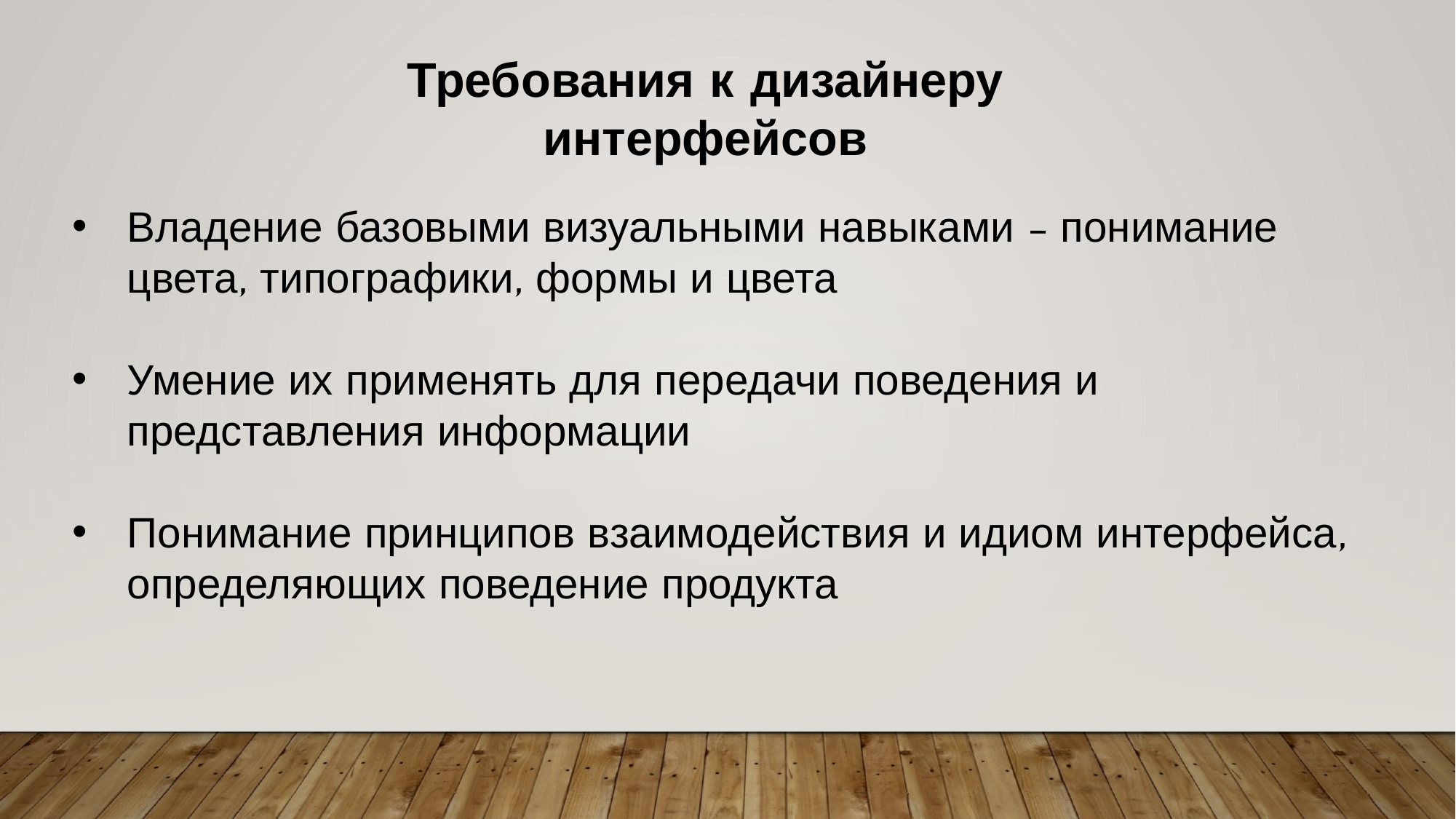

Требования к дизайнеру интерфейсов
Владение базовыми визуальными навыками – понимание цвета, типографики, формы и цвета

Умение их применять для передачи поведения и представления информации

Понимание принципов взаимодействия и идиом интерфейса, определяющих поведение продукта